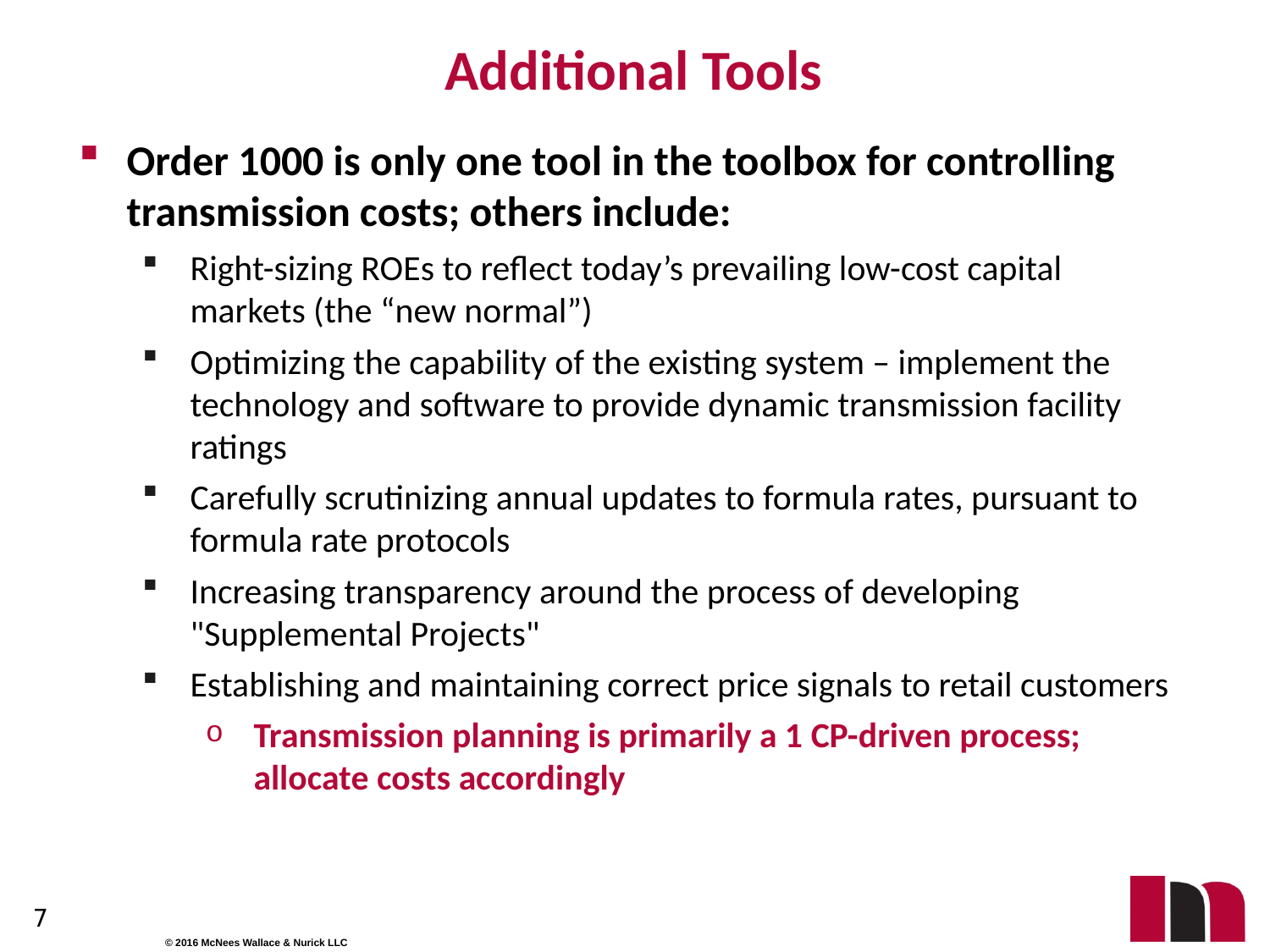

# Additional Tools
Order 1000 is only one tool in the toolbox for controlling transmission costs; others include:
Right-sizing ROEs to reflect today’s prevailing low-cost capital markets (the “new normal”)
Optimizing the capability of the existing system – implement the technology and software to provide dynamic transmission facility ratings
Carefully scrutinizing annual updates to formula rates, pursuant to formula rate protocols
Increasing transparency around the process of developing "Supplemental Projects"
Establishing and maintaining correct price signals to retail customers
Transmission planning is primarily a 1 CP-driven process; allocate costs accordingly

7